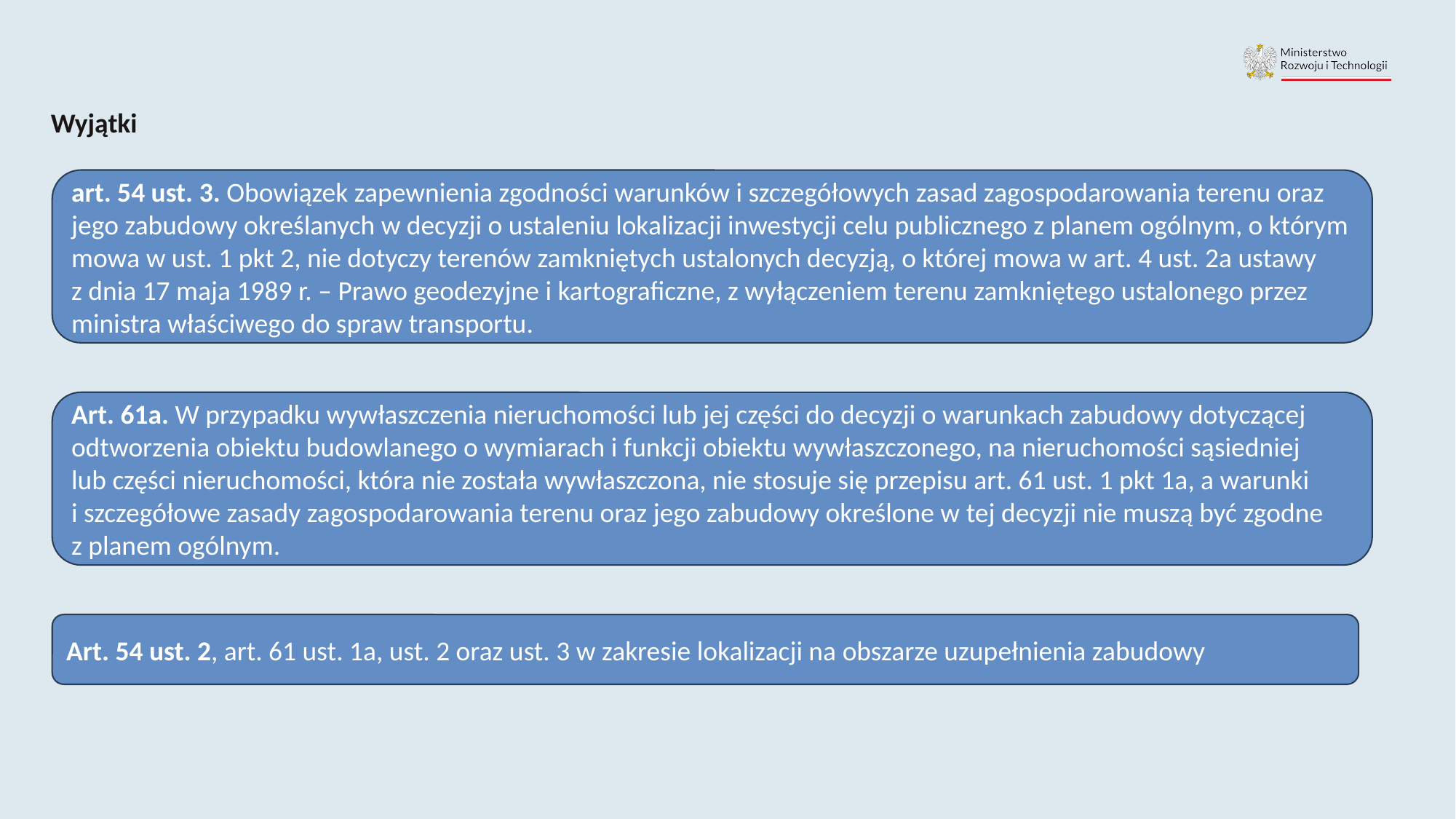

Wyjątki
art. 54 ust. 3. Obowiązek zapewnienia zgodności warunków i szczegółowych zasad zagospodarowania terenu oraz jego zabudowy określanych w decyzji o ustaleniu lokalizacji inwestycji celu publicznego z planem ogólnym, o którym
mowa w ust. 1 pkt 2, nie dotyczy terenów zamkniętych ustalonych decyzją, o której mowa w art. 4 ust. 2a ustawy
z dnia 17 maja 1989 r. – Prawo geodezyjne i kartograficzne, z wyłączeniem terenu zamkniętego ustalonego przez
ministra właściwego do spraw transportu.
Art. 61a. W przypadku wywłaszczenia nieruchomości lub jej części do decyzji o warunkach zabudowy dotyczącej
odtworzenia obiektu budowlanego o wymiarach i funkcji obiektu wywłaszczonego, na nieruchomości sąsiedniej
lub części nieruchomości, która nie została wywłaszczona, nie stosuje się przepisu art. 61 ust. 1 pkt 1a, a warunki
i szczegółowe zasady zagospodarowania terenu oraz jego zabudowy określone w tej decyzji nie muszą być zgodne
z planem ogólnym.
Art. 54 ust. 2, art. 61 ust. 1a, ust. 2 oraz ust. 3 w zakresie lokalizacji na obszarze uzupełnienia zabudowy